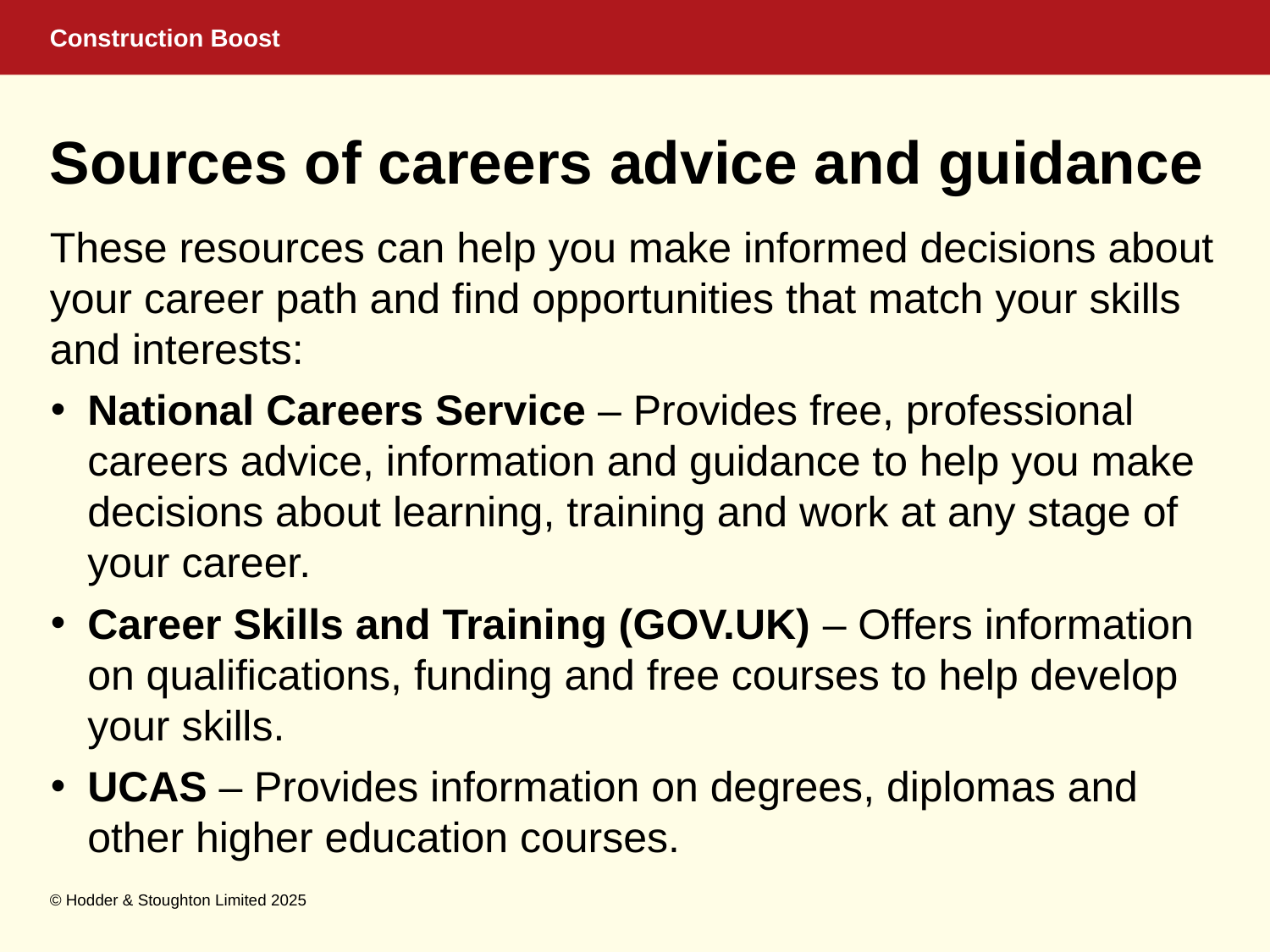

# Sources of careers advice and guidance
These resources can help you make informed decisions about your career path and find opportunities that match your skills and interests:
National Careers Service – Provides free, professional careers advice, information and guidance to help you make decisions about learning, training and work at any stage of your career.
Career Skills and Training (GOV.UK) – Offers information on qualifications, funding and free courses to help develop your skills.
UCAS – Provides information on degrees, diplomas and other higher education courses.
© Hodder & Stoughton Limited 2025